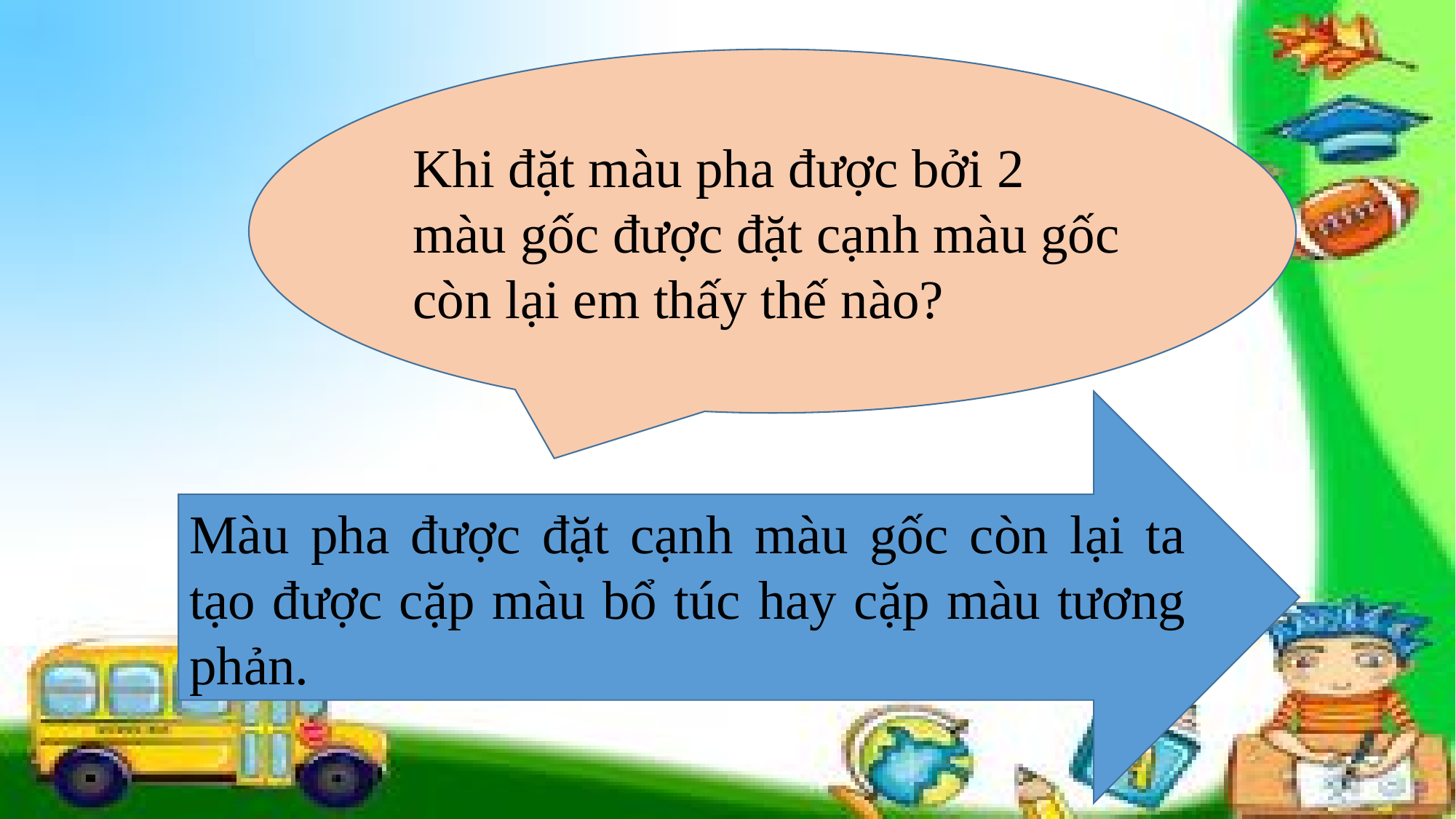

Khi đặt màu pha được bởi 2 màu gốc được đặt cạnh màu gốc còn lại em thấy thế nào?
Màu pha được đặt cạnh màu gốc còn lại ta tạo được cặp màu bổ túc hay cặp màu tương phản.